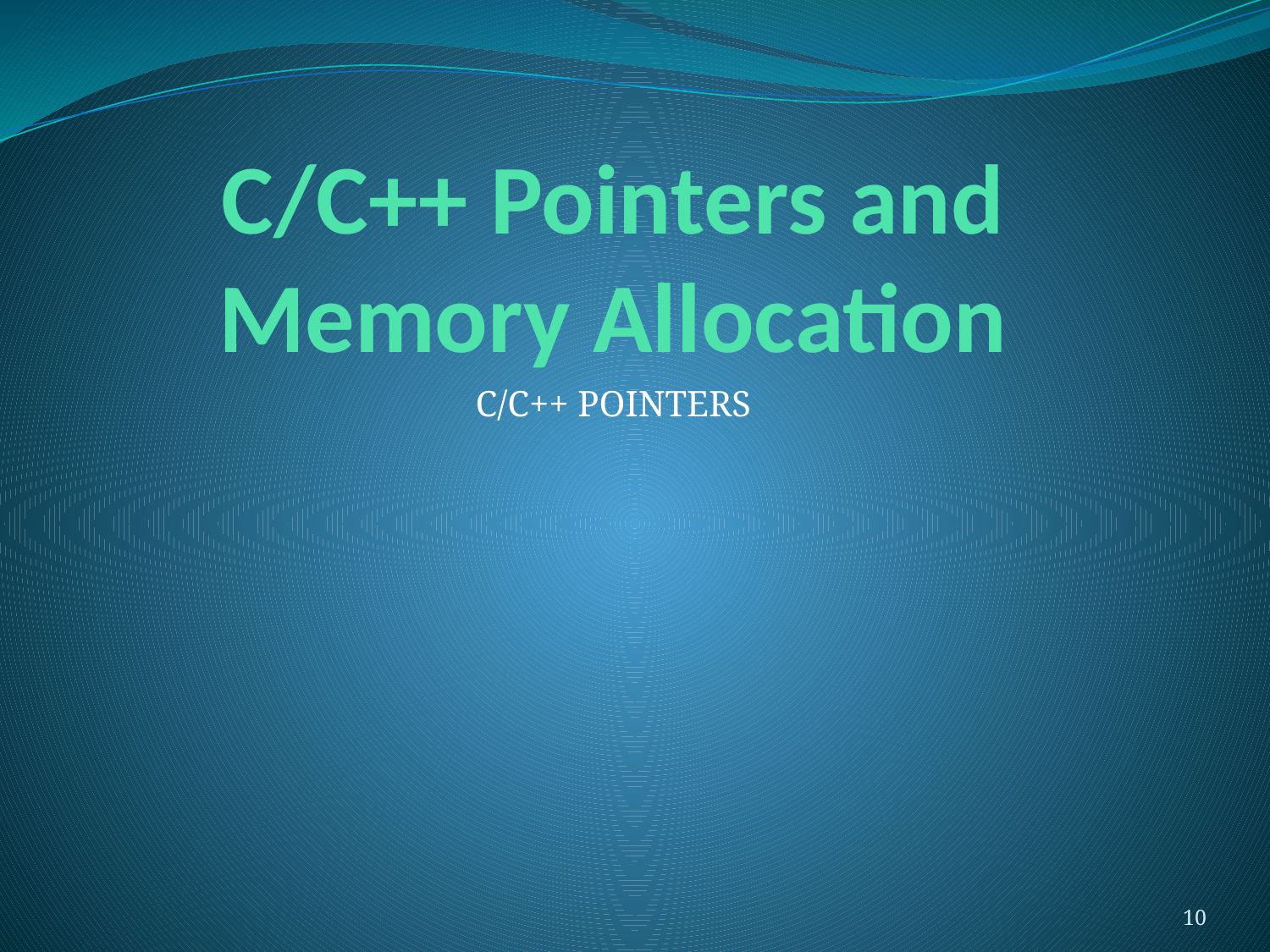

# C/C++ Pointers and Memory Allocation
C/C++ POINTERS
10